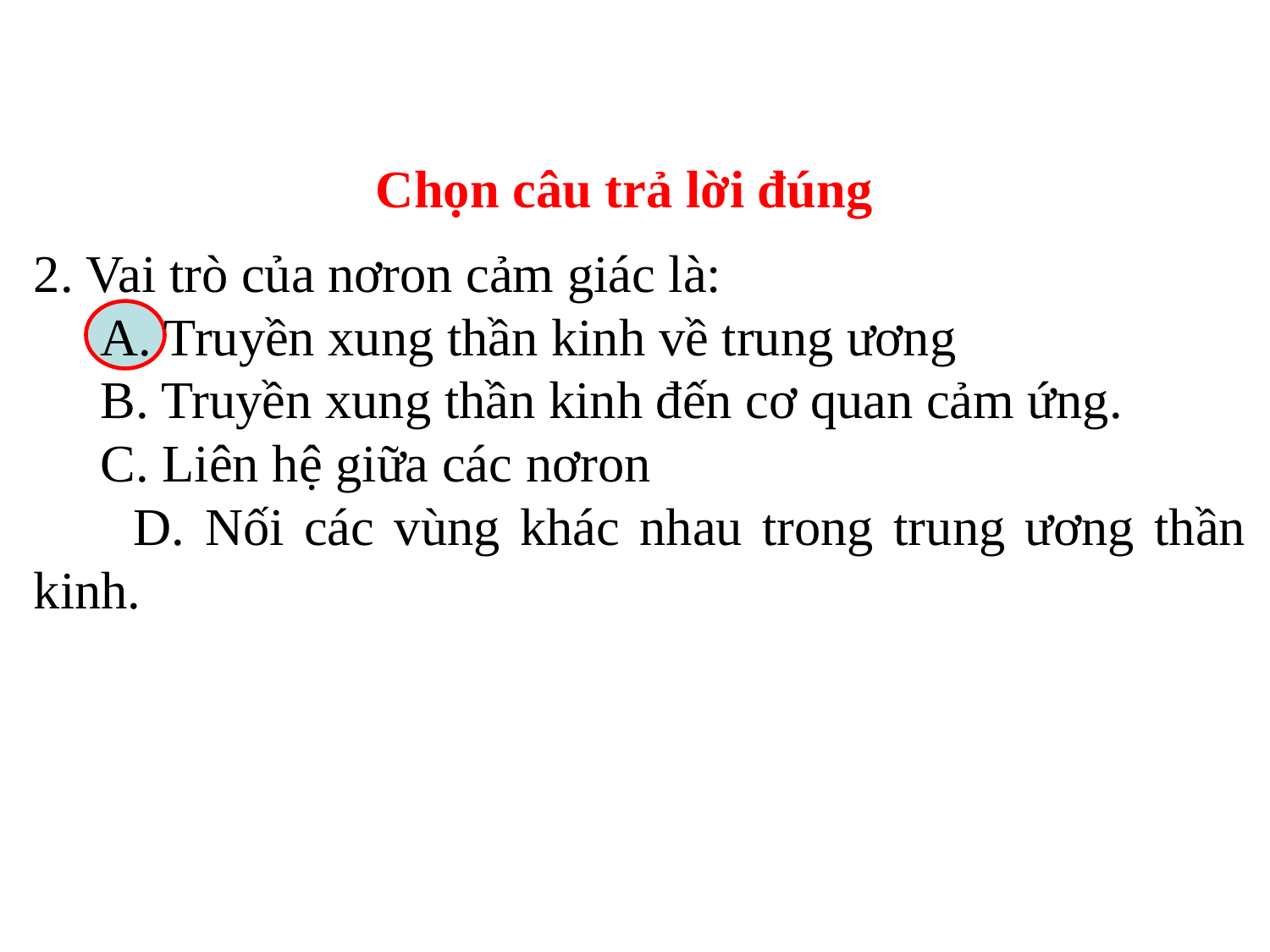

# Chọn câu trả lời đúng
2. Vai trò của nơron cảm giác là:
     A. Truyền xung thần kinh về trung ương
     B. Truyền xung thần kinh đến cơ quan cảm ứng.
     C. Liên hệ giữa các nơron
     D. Nối các vùng khác nhau trong trung ương thần kinh.